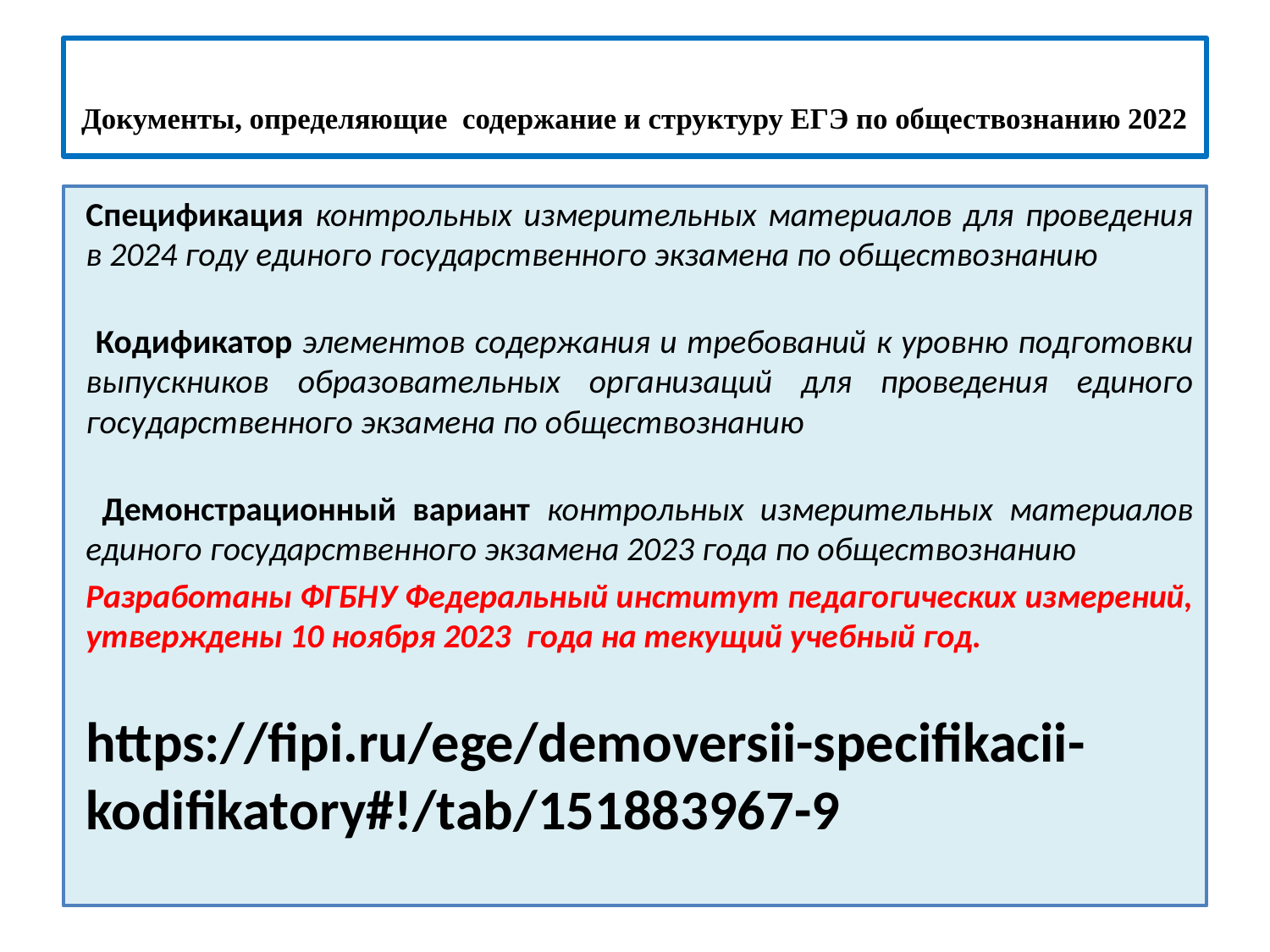

# Документы, определяющие  содержание и структуру ЕГЭ по обществознанию 2022
Спецификация контрольных измерительных материалов для проведения в 2024 году единого государственного экзамена по обществознанию
 Кодификатор элементов содержания и требований к уровню подготовки выпускников образовательных организаций для проведения единого государственного экзамена по обществознанию
 Демонстрационный вариант контрольных измерительных материалов единого государственного экзамена 2023 года по обществознанию
Разработаны ФГБНУ Федеральный институт педагогических измерений, утверждены 10 ноября 2023  года на текущий учебный год.

https://fipi.ru/ege/demoversii-specifikacii-kodifikatory#!/tab/151883967-9